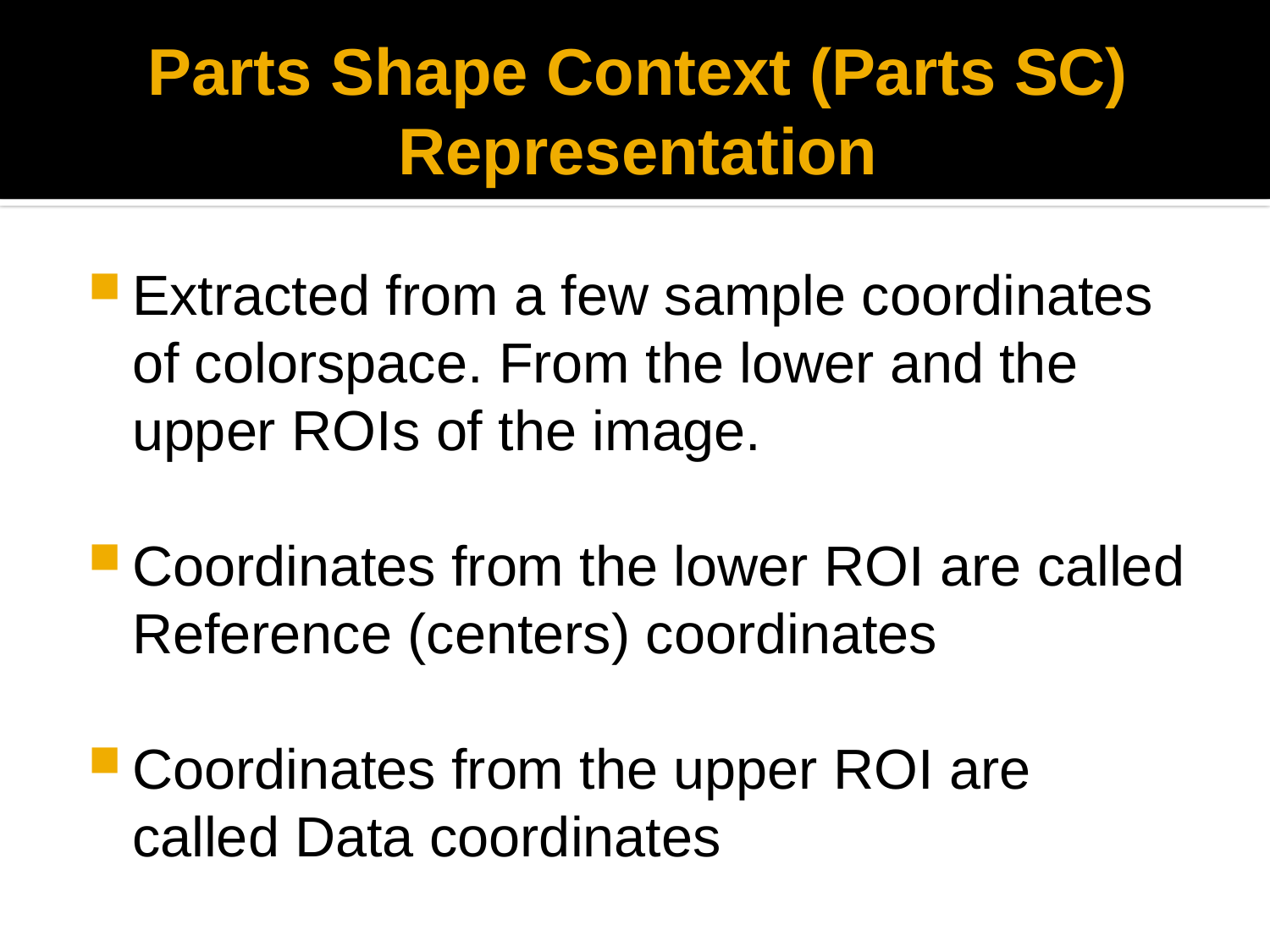

# Parts Shape Context (Parts SC) Representation
Extracted from a few sample coordinates of colorspace. From the lower and the upper ROIs of the image.

Coordinates from the lower ROI are called Reference (centers) coordinates

Coordinates from the upper ROI are called Data coordinates